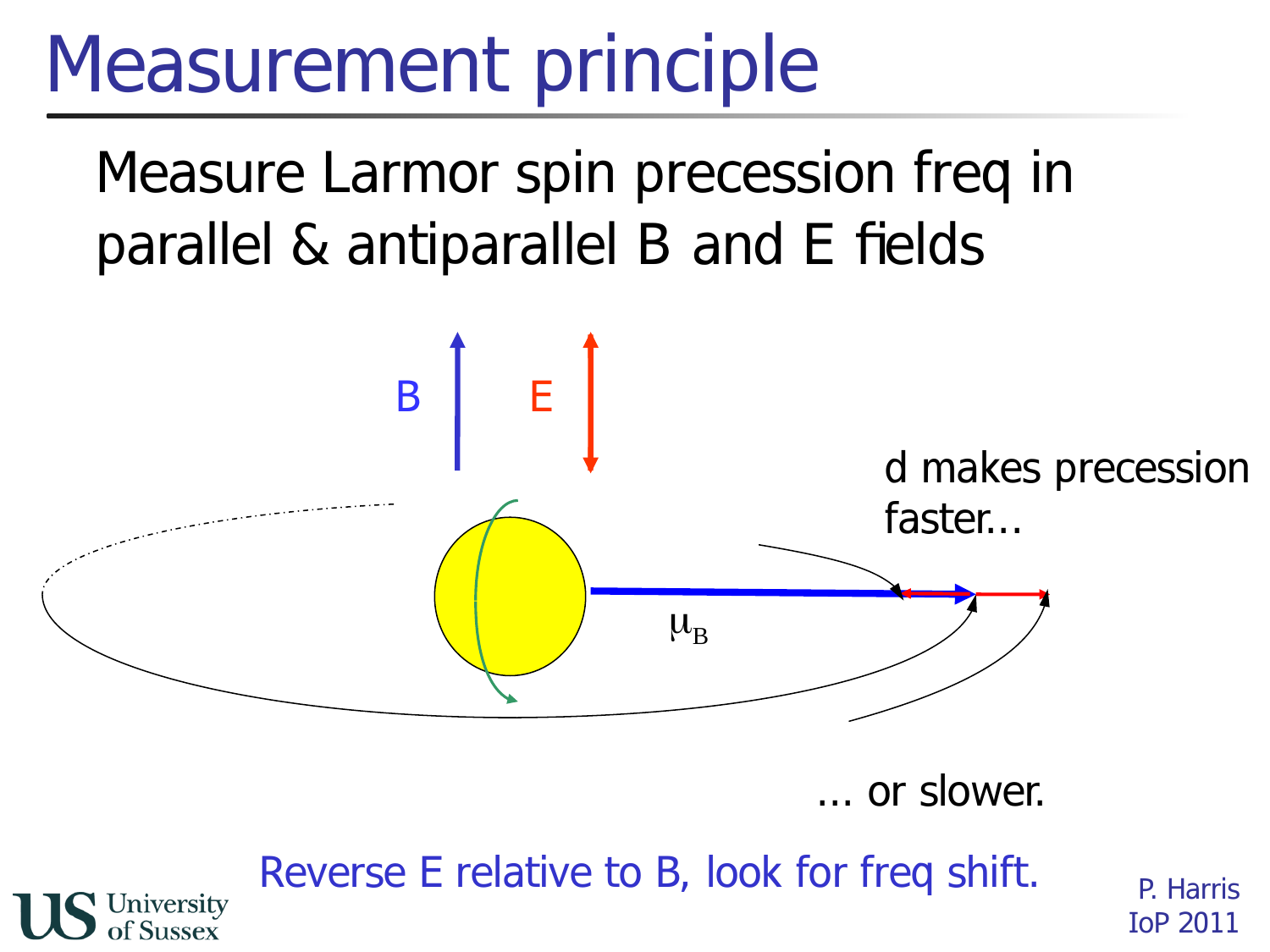

# Measurement principle
Measure Larmor spin precession freq in
parallel & antiparallel B and E fields

d makes precession
faster...

... or slower.
B
E

μB

Reverse E relative to B, look for freq shift.